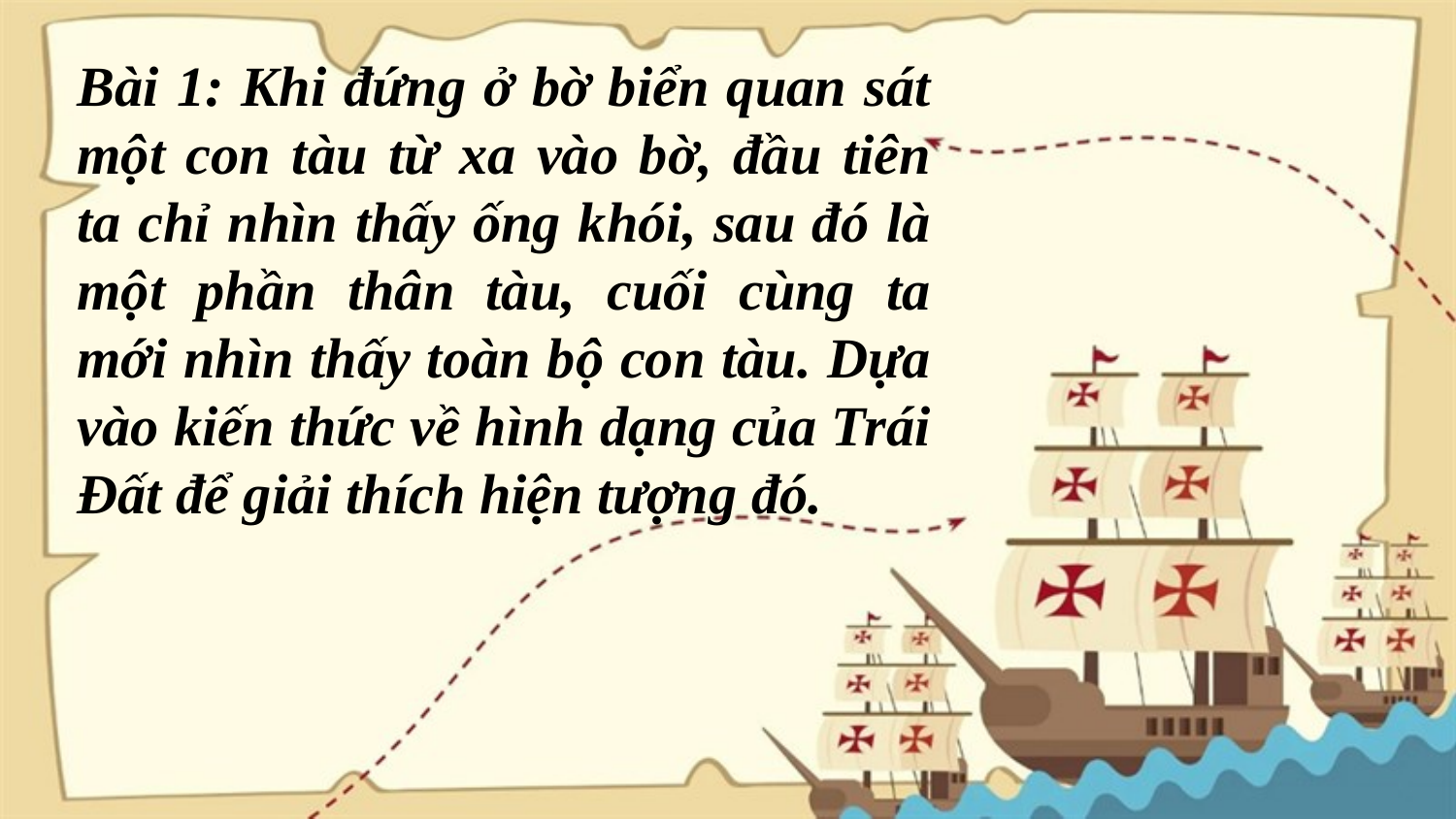

Bài 1: Khi đứng ở bờ biển quan sát một con tàu từ xa vào bờ, đầu tiên ta chỉ nhìn thấy ống khói, sau đó là một phần thân tàu, cuối cùng ta mới nhìn thấy toàn bộ con tàu. Dựa vào kiến thức về hình dạng của Trái Đất để giải thích hiện tượng đó.